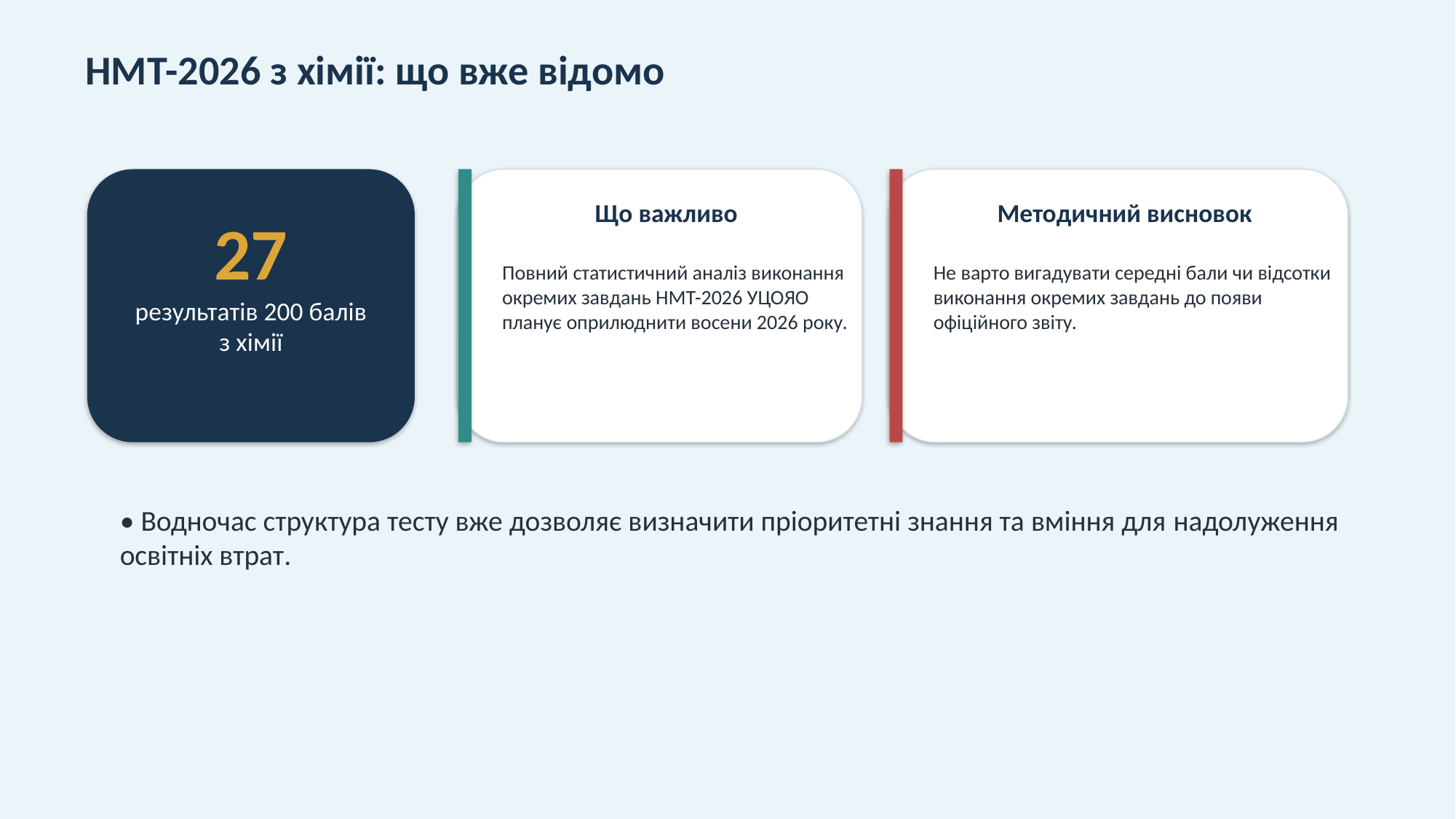

НМТ-2026 з хімії: що вже відомо

Що важливо
Методичний висновок
27
результатів 200 балів
з хімії
Повний статистичний аналіз виконання
окремих завдань НМТ-2026 УЦОЯО
планує оприлюднити восени 2026 року.
Не варто вигадувати середні бали чи відсотки
виконання окремих завдань до появи
офіційного звіту.
• Водночас структура тесту вже дозволяє визначити пріоритетні знання та вміння для надолуження освітніх втрат.